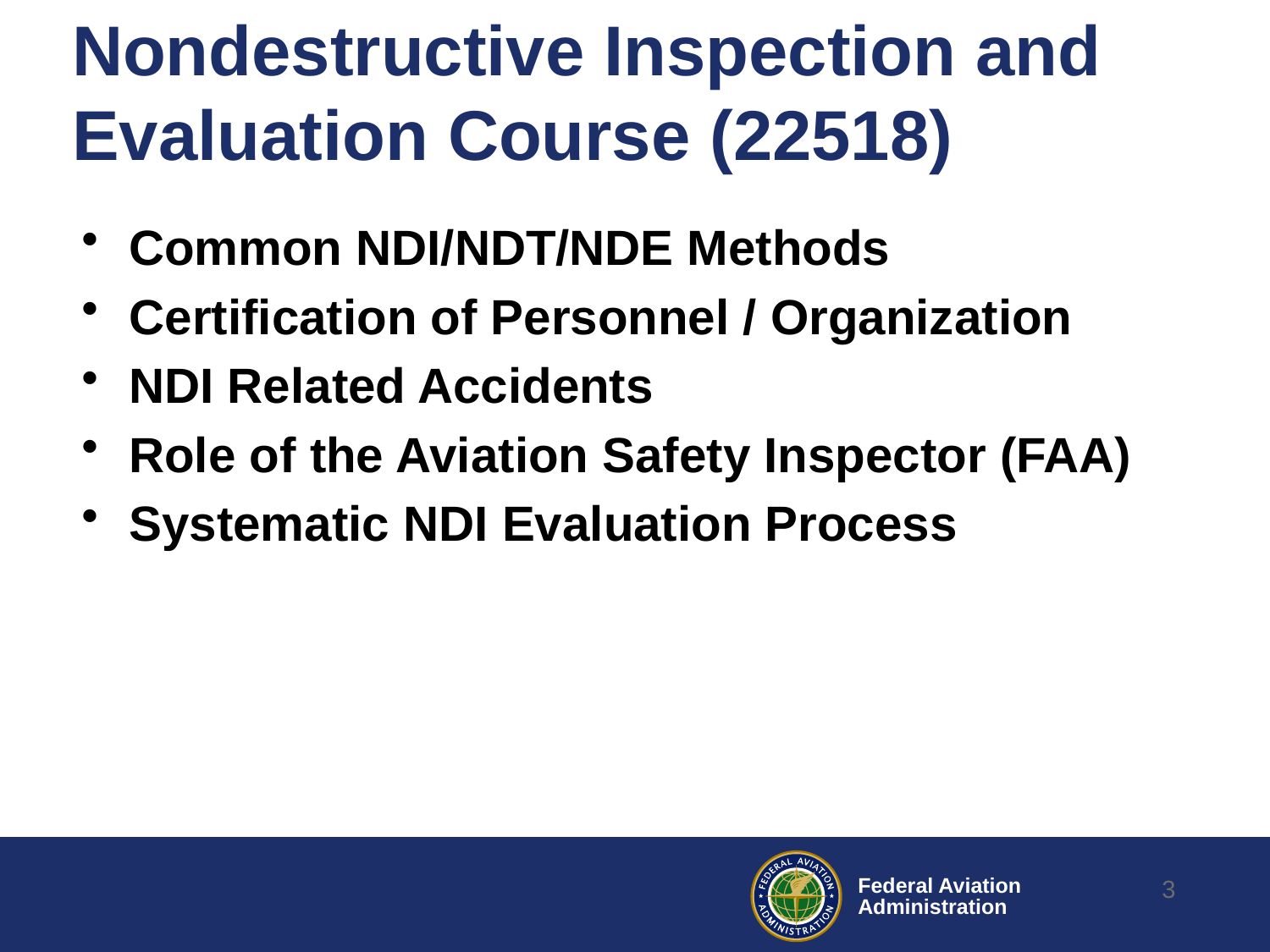

# Nondestructive Inspection and Evaluation Course (22518)
Common NDI/NDT/NDE Methods
Certification of Personnel / Organization
NDI Related Accidents
Role of the Aviation Safety Inspector (FAA)
Systematic NDI Evaluation Process
3